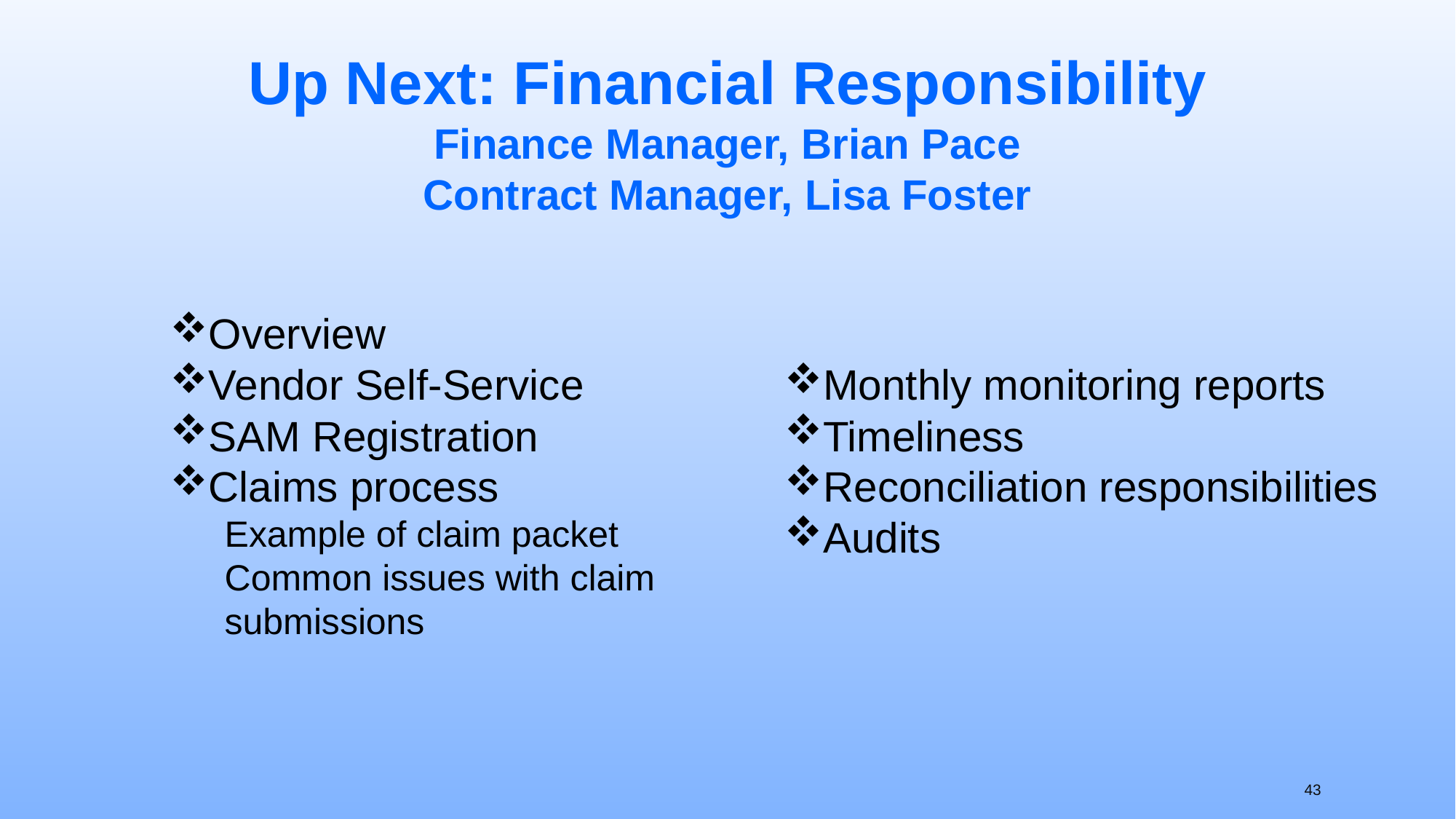

Up Next: Financial Responsibility
Finance Manager, Brian Pace
Contract Manager, Lisa Foster
Overview
Vendor Self-Service
SAM Registration
Claims process
Example of claim packet
Common issues with claim submissions

Monthly monitoring reports
Timeliness
Reconciliation responsibilities
Audits

43